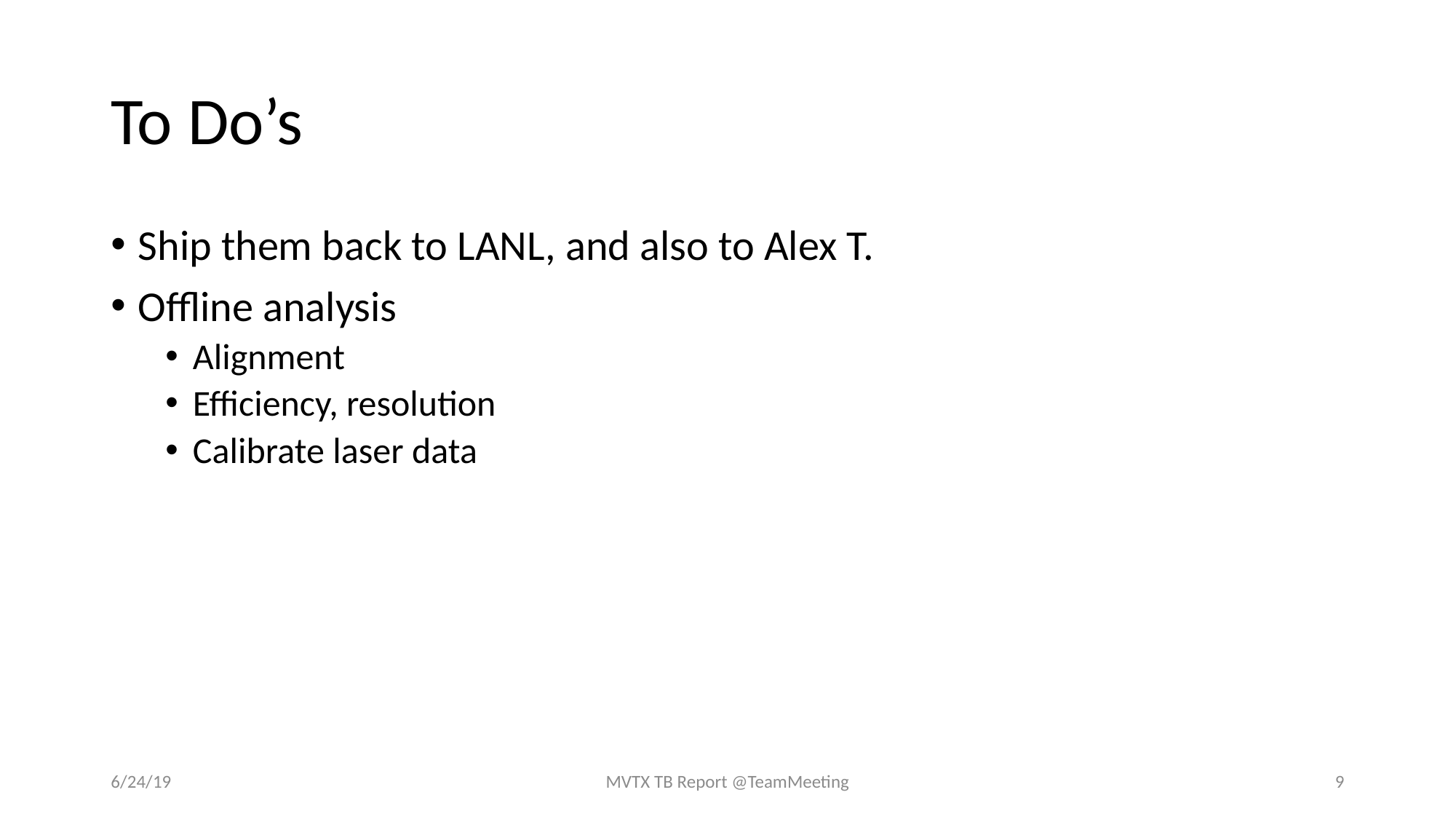

# To Do’s
Ship them back to LANL, and also to Alex T.
Offline analysis
Alignment
Efficiency, resolution
Calibrate laser data
6/24/19
MVTX TB Report @TeamMeeting
9